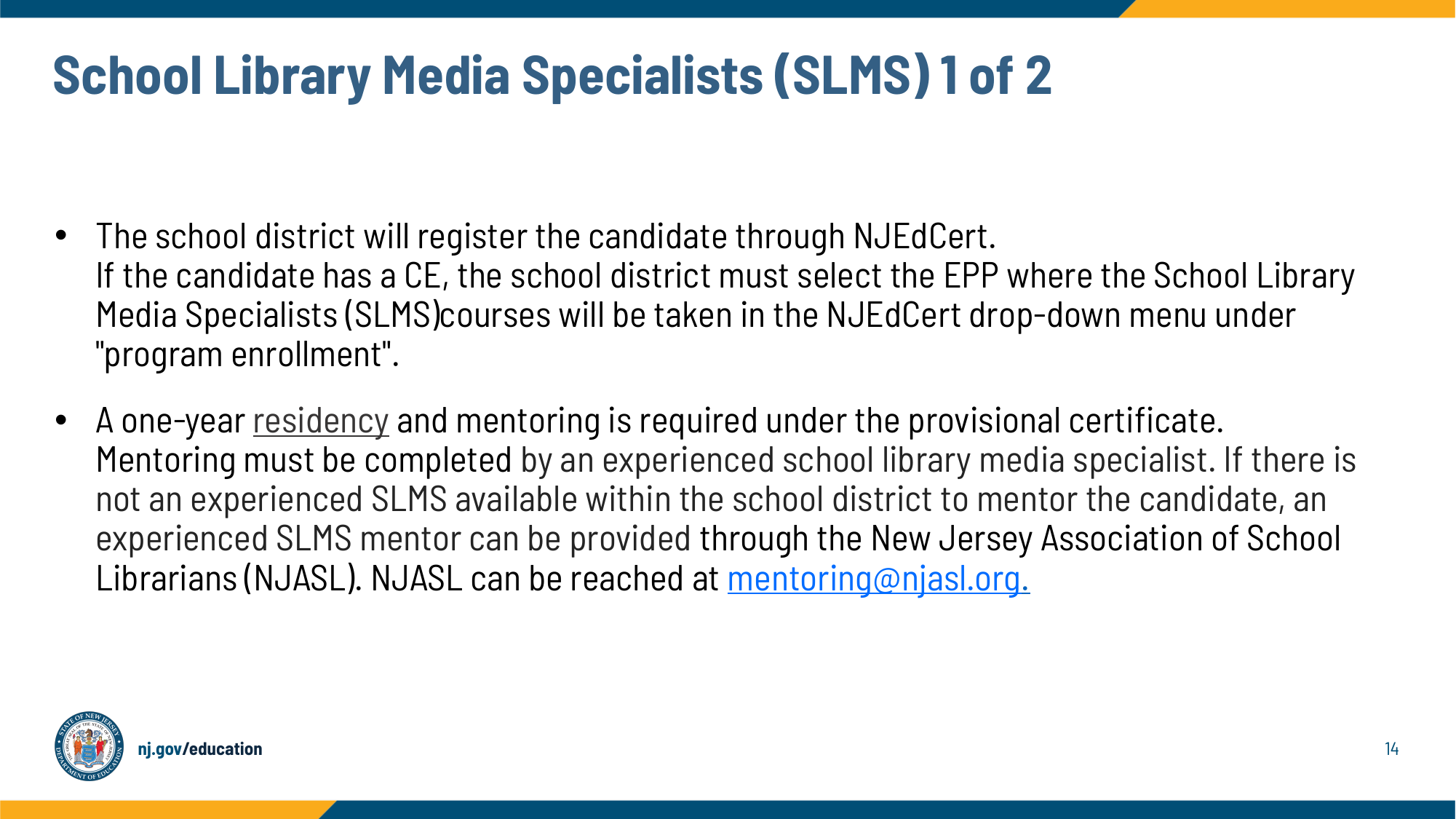

# School Library Media Specialists (SLMS) 1 of 2
The school district will register the candidate through NJEdCert.
If the candidate has a CE, the school district must select the EPP where the School Library Media Specialists (SLMS)courses will be taken in the NJEdCert drop-down menu under "program enrollment".
A one-year residency and mentoring is required under the provisional certificate.
Mentoring must be completed by an experienced school library media specialist. If there is not an experienced SLMS available within the school district to mentor the candidate, an experienced SLMS mentor can be provided through the New Jersey Association of School Librarians (NJASL). NJASL can be reached at mentoring@njasl.org.